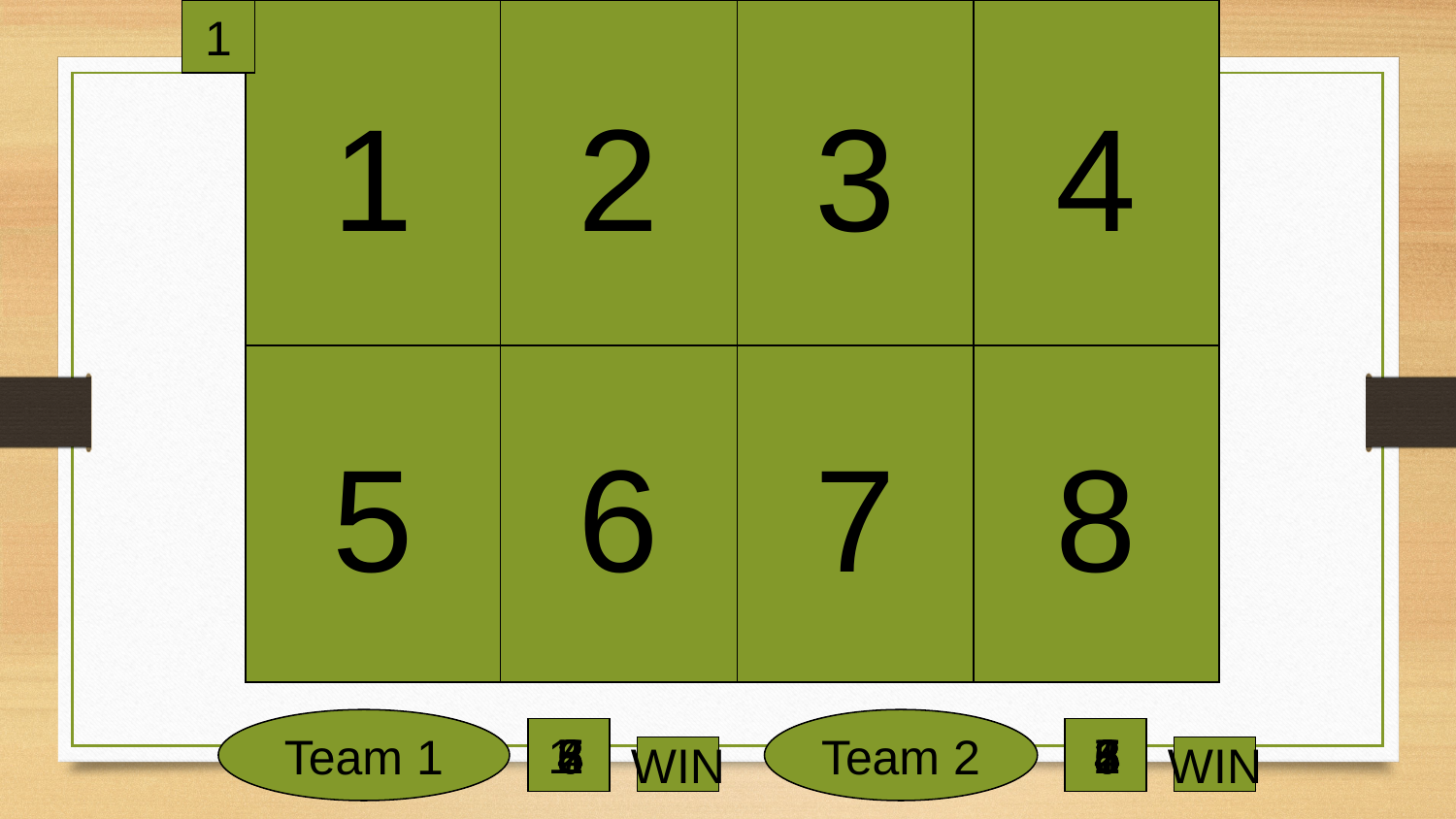

1

1
2
3
4
5
6
7
8
Team 1
Team 2

1
2
3
4
5
6
7
8

2
3
4
5
1
6
7
8
WIN
WIN